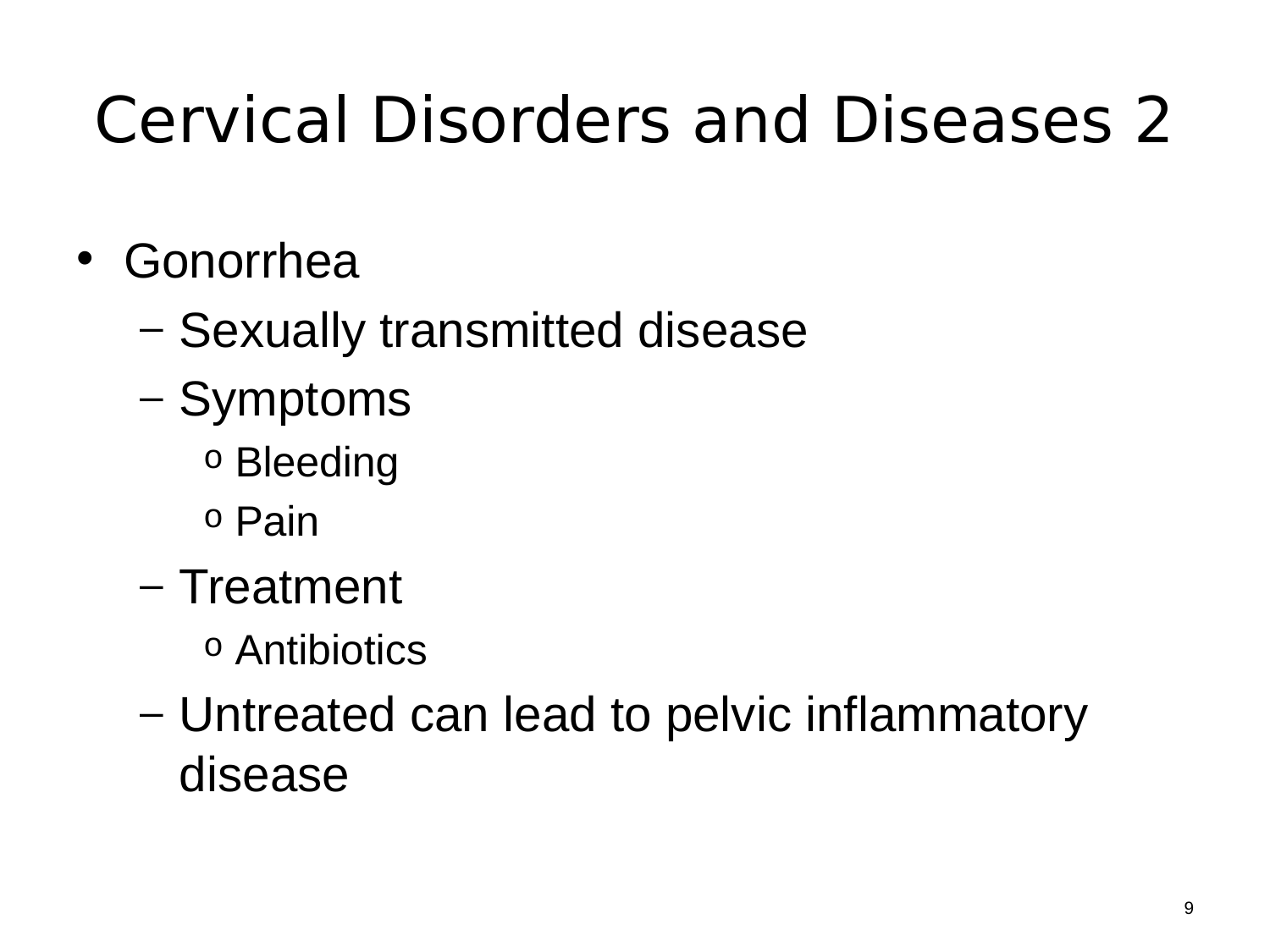

# Cervical Disorders and Diseases 2
Gonorrhea
Sexually transmitted disease
Symptoms
Bleeding
Pain
Treatment
Antibiotics
Untreated can lead to pelvic inflammatory disease
9